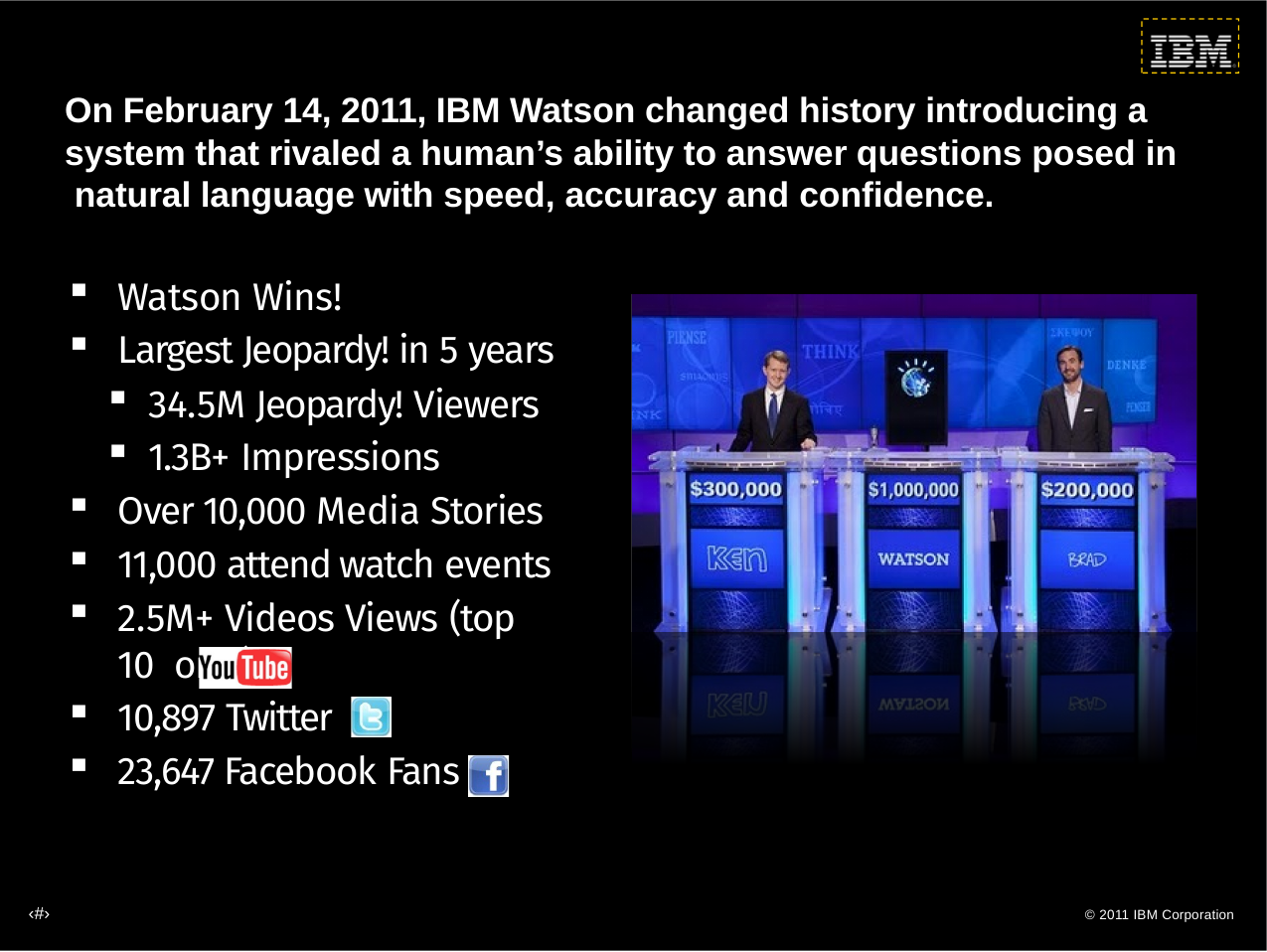

# On February 14, 2011, IBM Watson changed history introducing a  system that rivaled a human’s ability to answer questions posed in  natural language with speed, accuracy and confidence.
Watson Wins!
Largest Jeopardy! in 5 years
34.5M Jeopardy! Viewers
1.3B+ Impressions
Over 10,000 Media Stories
11,000 attend watch events
2.5M+ Videos Views (top 10  only)
10,897 Twitter
23,647 Facebook Fans

‹#›
© 2011 IBM Corporation